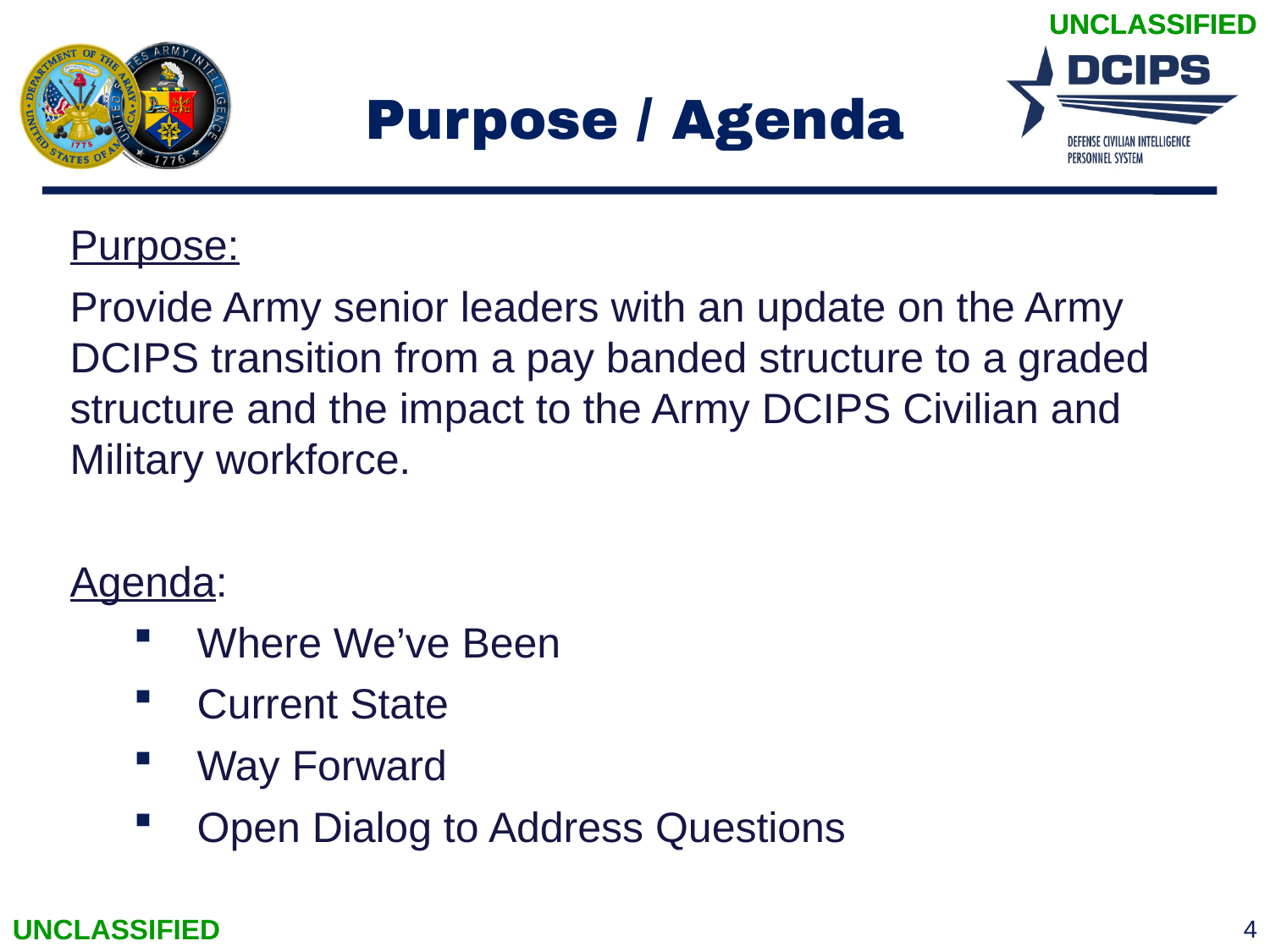

UNCLASSIFIED
# Purpose / Agenda
Purpose:
Provide Army senior leaders with an update on the Army DCIPS transition from a pay banded structure to a graded structure and the impact to the Army DCIPS Civilian and Military workforce.

Agenda:
Where We’ve Been
Current State
Way Forward
Open Dialog to Address Questions

4